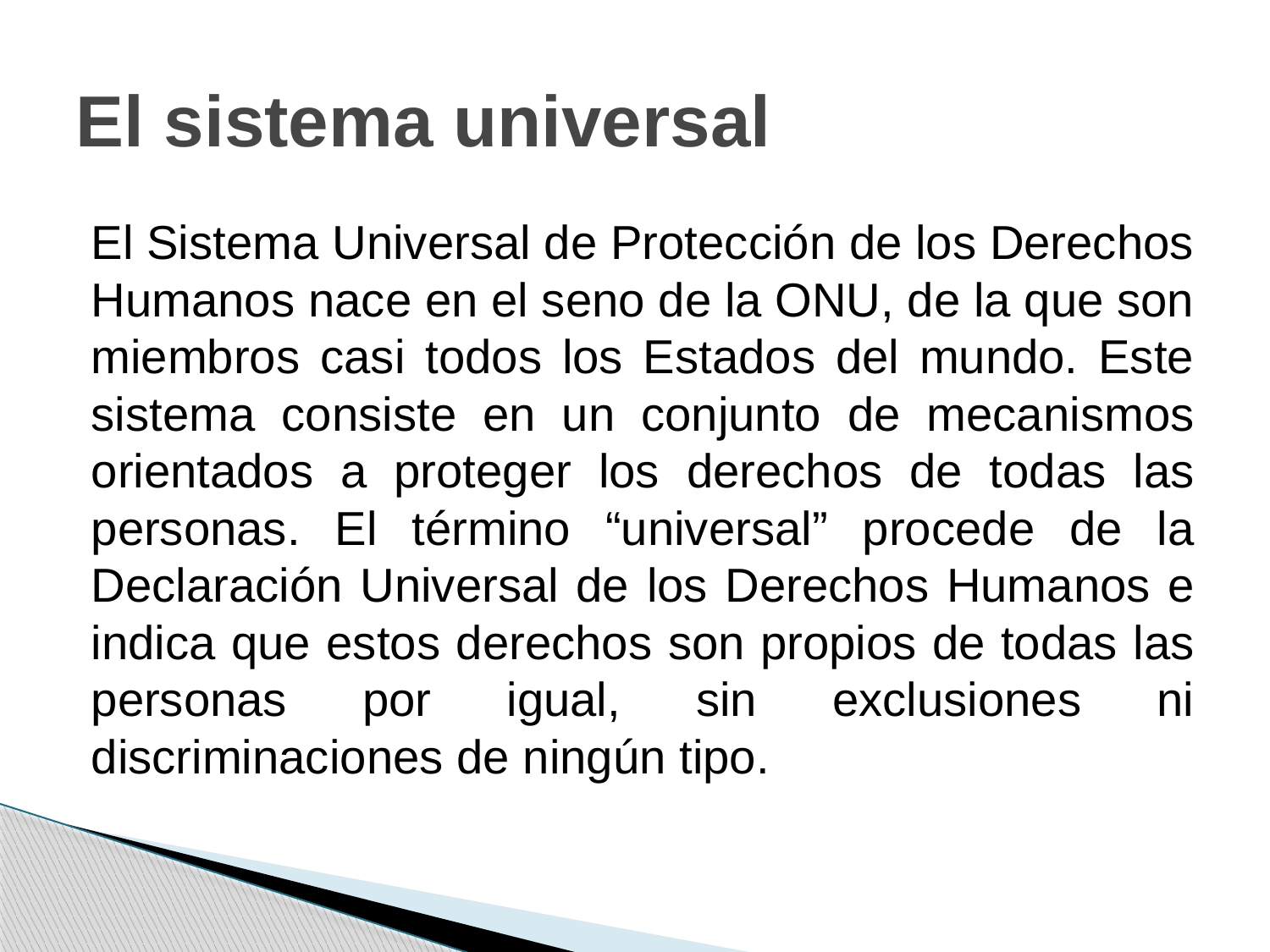

# El sistema universal
El Sistema Universal de Protección de los Derechos Humanos nace en el seno de la ONU, de la que son miembros casi todos los Estados del mundo. Este sistema consiste en un conjunto de mecanismos orientados a proteger los derechos de todas las personas. El término “universal” procede de la Declaración Universal de los Derechos Humanos e indica que estos derechos son propios de todas las personas por igual, sin exclusiones ni discriminaciones de ningún tipo.